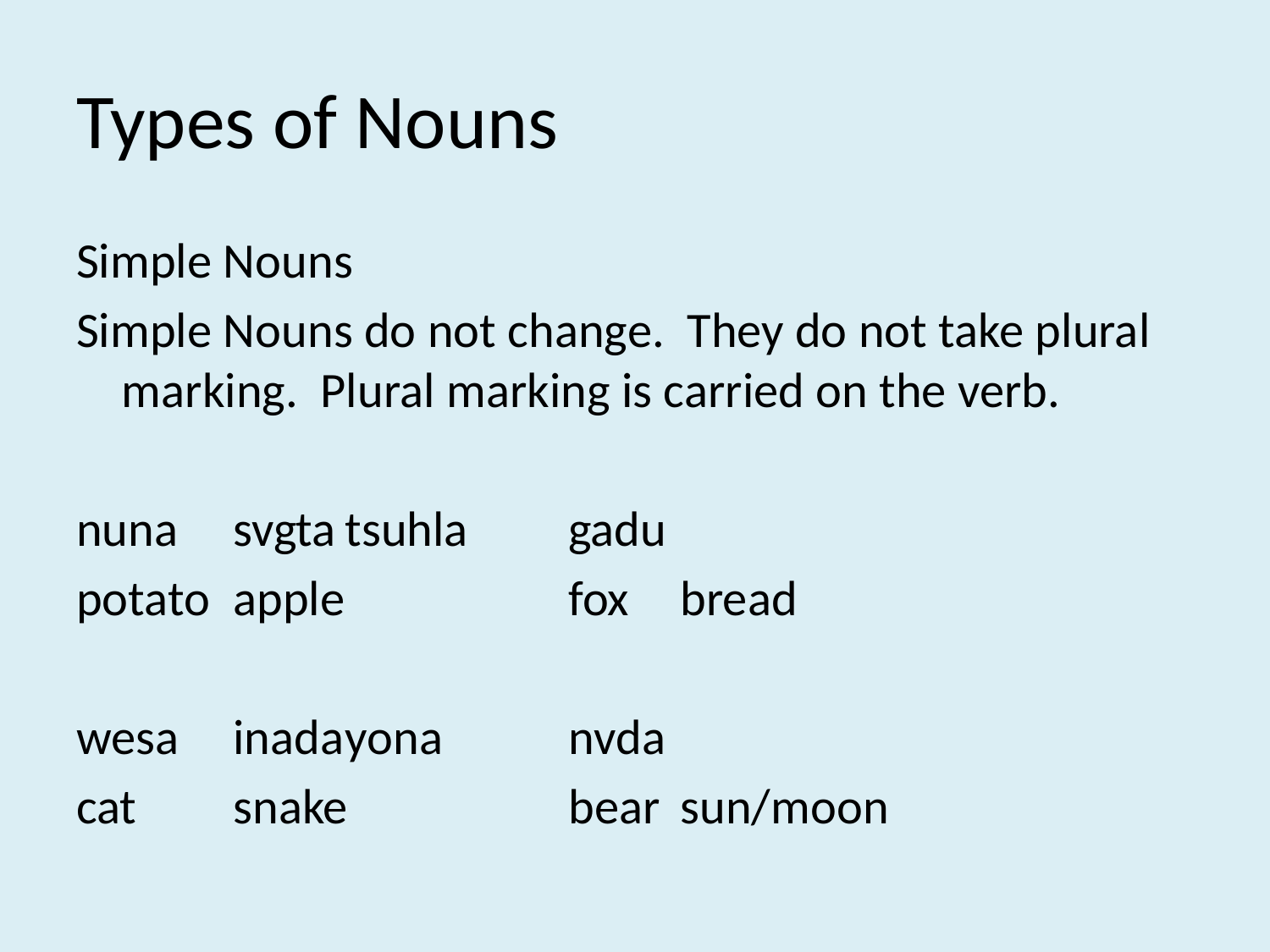

# Types of Nouns
Simple Nouns
Simple Nouns do not change.  They do not take plural marking.  Plural marking is carried on the verb.

nuna		svgta		tsuhla	gadu
potato	apple		fox		bread

wesa		inada		yona		nvda
cat		snake		bear		sun/moon